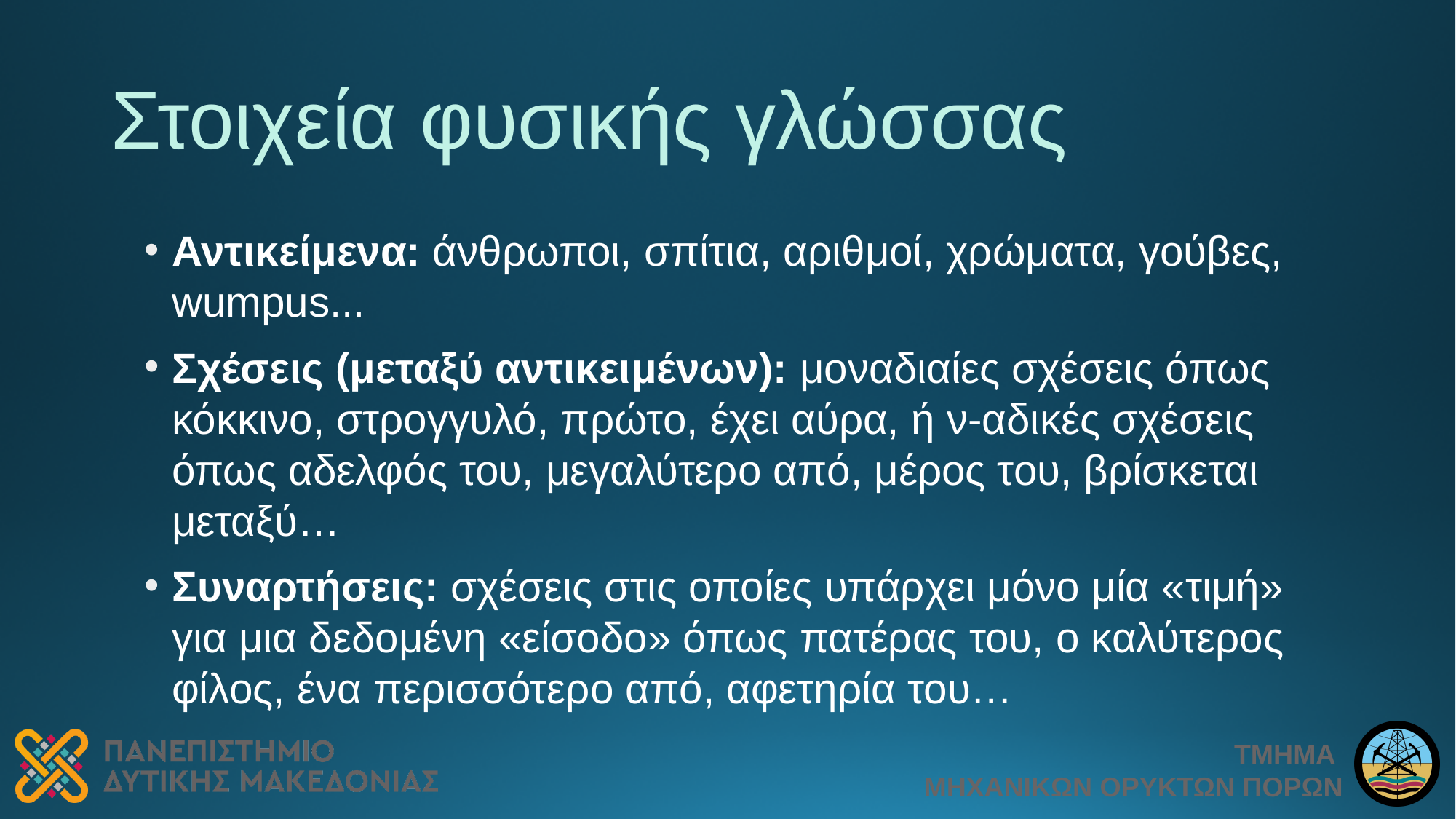

# Στοιχεία φυσικής γλώσσας
Αντικείμενα: άνθρωποι, σπίτια, αριθμοί, χρώματα, γούβες, wumpus...
Σχέσεις (μεταξύ αντικειμένων): μοναδιαίες σχέσεις όπως κόκκινο, στρογγυλό, πρώτο, έχει αύρα, ή ν-αδικές σχέσεις όπως αδελφός του, μεγαλύτερο από, μέρος του, βρίσκεται μεταξύ…
Συναρτήσεις: σχέσεις στις οποίες υπάρχει μόνο μία «τιμή» για μια δεδομένη «είσοδο» όπως πατέρας του, ο καλύτερος φίλος, ένα περισσότερο από, αφετηρία του…